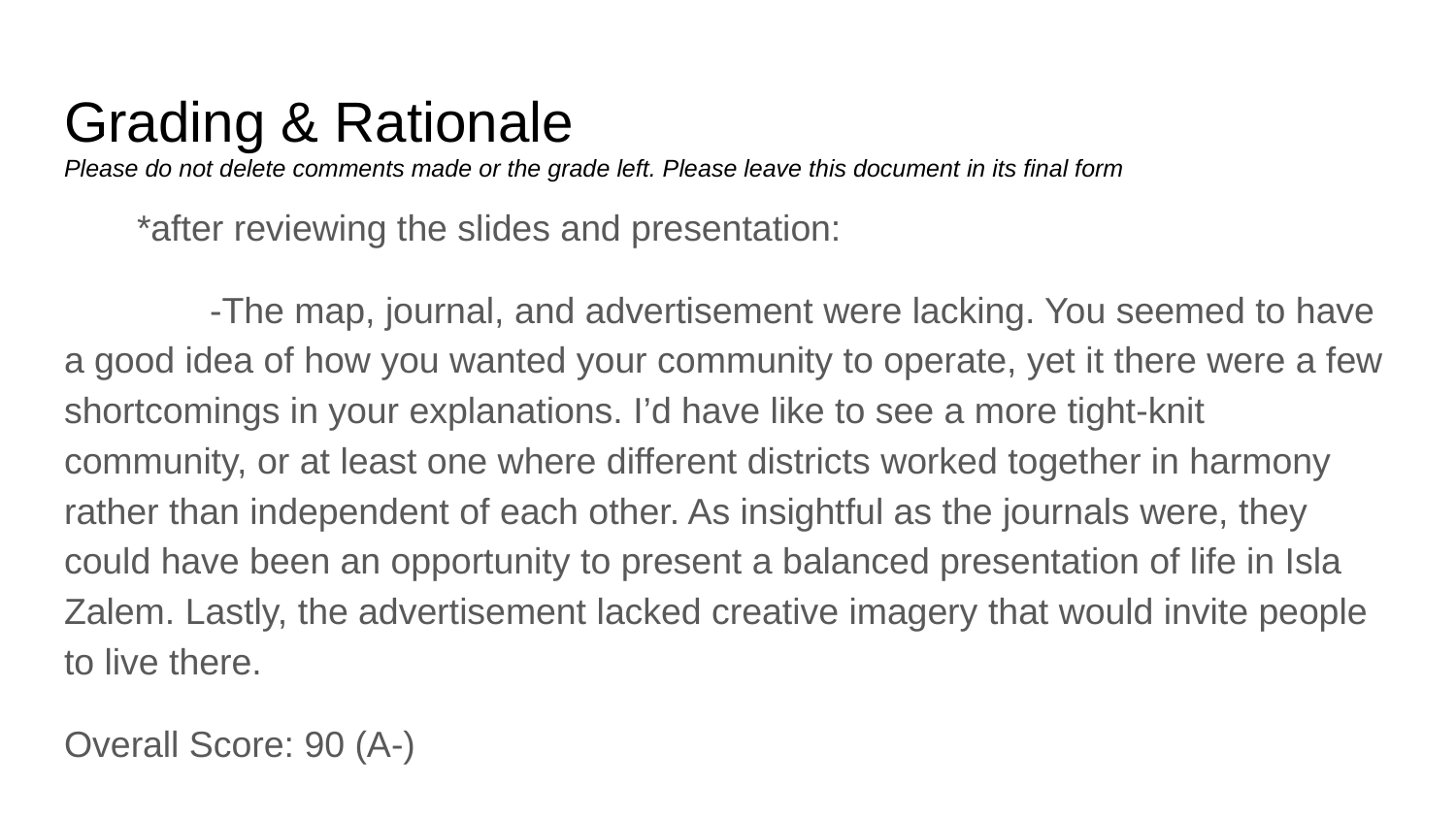

# Grading & Rationale
Please do not delete comments made or the grade left. Please leave this document in its final form
*after reviewing the slides and presentation:
	-The map, journal, and advertisement were lacking. You seemed to have a good idea of how you wanted your community to operate, yet it there were a few shortcomings in your explanations. I’d have like to see a more tight-knit community, or at least one where different districts worked together in harmony rather than independent of each other. As insightful as the journals were, they could have been an opportunity to present a balanced presentation of life in Isla Zalem. Lastly, the advertisement lacked creative imagery that would invite people to live there.
Overall Score: 90 (A-)